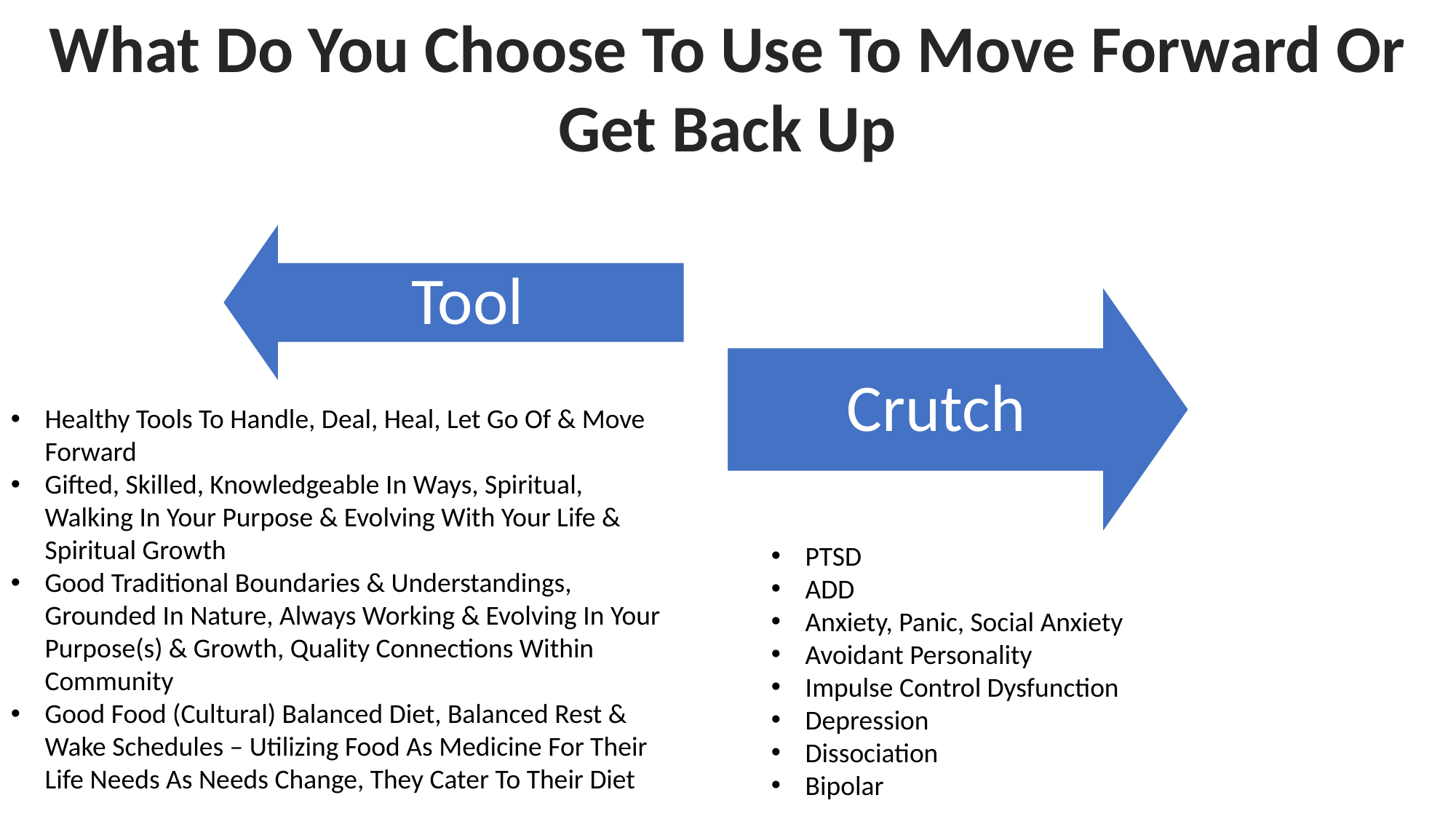

What Do You Choose To Use To Move Forward Or Get Back Up
Tool
Crutch
Healthy Tools To Handle, Deal, Heal, Let Go Of & Move Forward
Gifted, Skilled, Knowledgeable In Ways, Spiritual, Walking In Your Purpose & Evolving With Your Life & Spiritual Growth
Good Traditional Boundaries & Understandings, Grounded In Nature, Always Working & Evolving In Your Purpose(s) & Growth, Quality Connections Within Community
Good Food (Cultural) Balanced Diet, Balanced Rest & Wake Schedules – Utilizing Food As Medicine For Their Life Needs As Needs Change, They Cater To Their Diet
PTSD
ADD
Anxiety, Panic, Social Anxiety
Avoidant Personality
Impulse Control Dysfunction
Depression
Dissociation
Bipolar